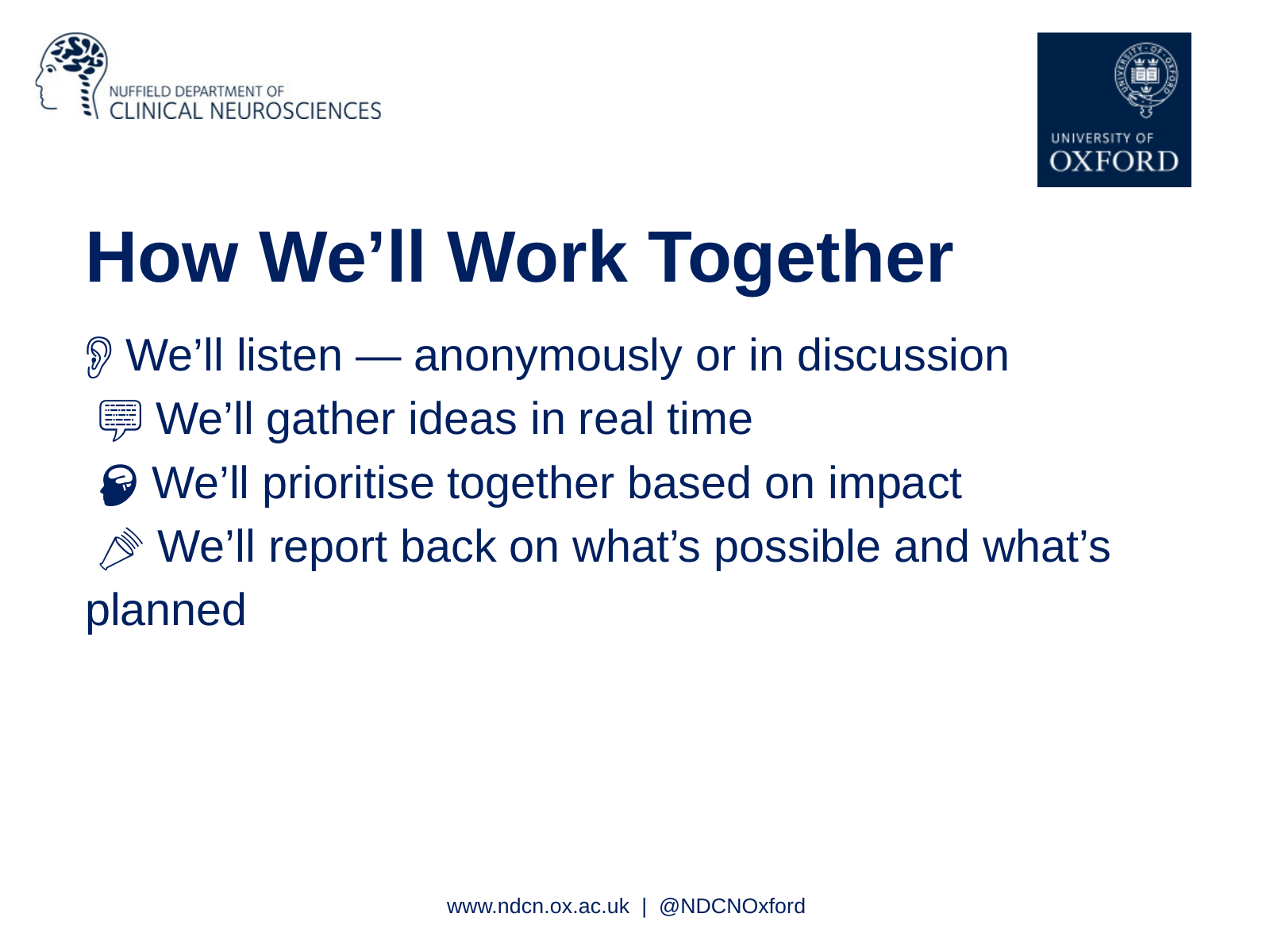

How We’ll Work Together
👂 We’ll listen — anonymously or in discussion
 💬 We’ll gather ideas in real time
 🧠 We’ll prioritise together based on impact
 📣 We’ll report back on what’s possible and what’s planned
www.ndcn.ox.ac.uk  |  @NDCNOxford